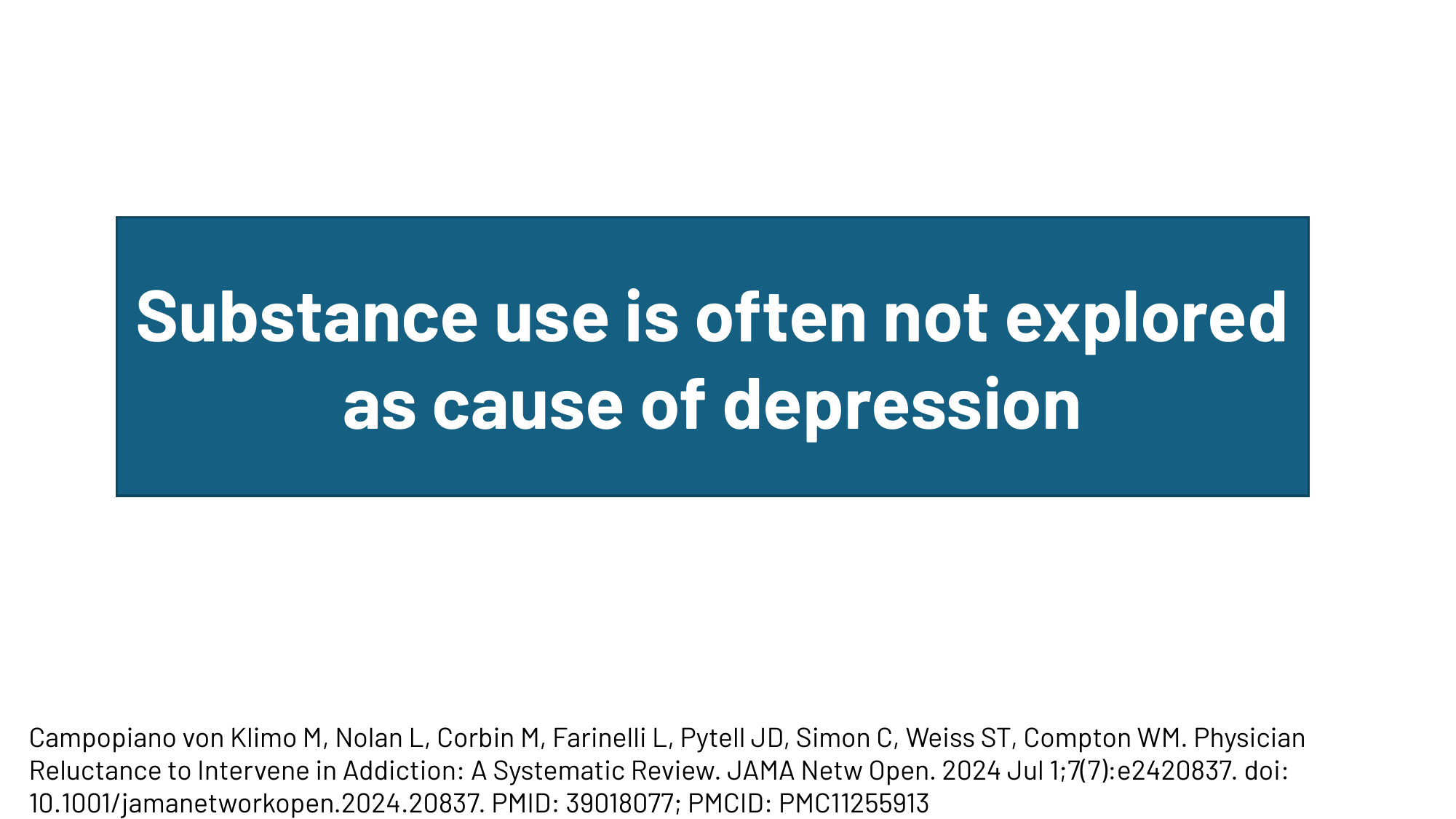

Substance use is often not explored as cause of depression
Campopiano von Klimo M, Nolan L, Corbin M, Farinelli L, Pytell JD, Simon C, Weiss ST, Compton WM. Physician Reluctance to Intervene in Addiction: A Systematic Review. JAMA Netw Open. 2024 Jul 1;7(7):e2420837. doi: 10.1001/jamanetworkopen.2024.20837. PMID: 39018077; PMCID: PMC11255913